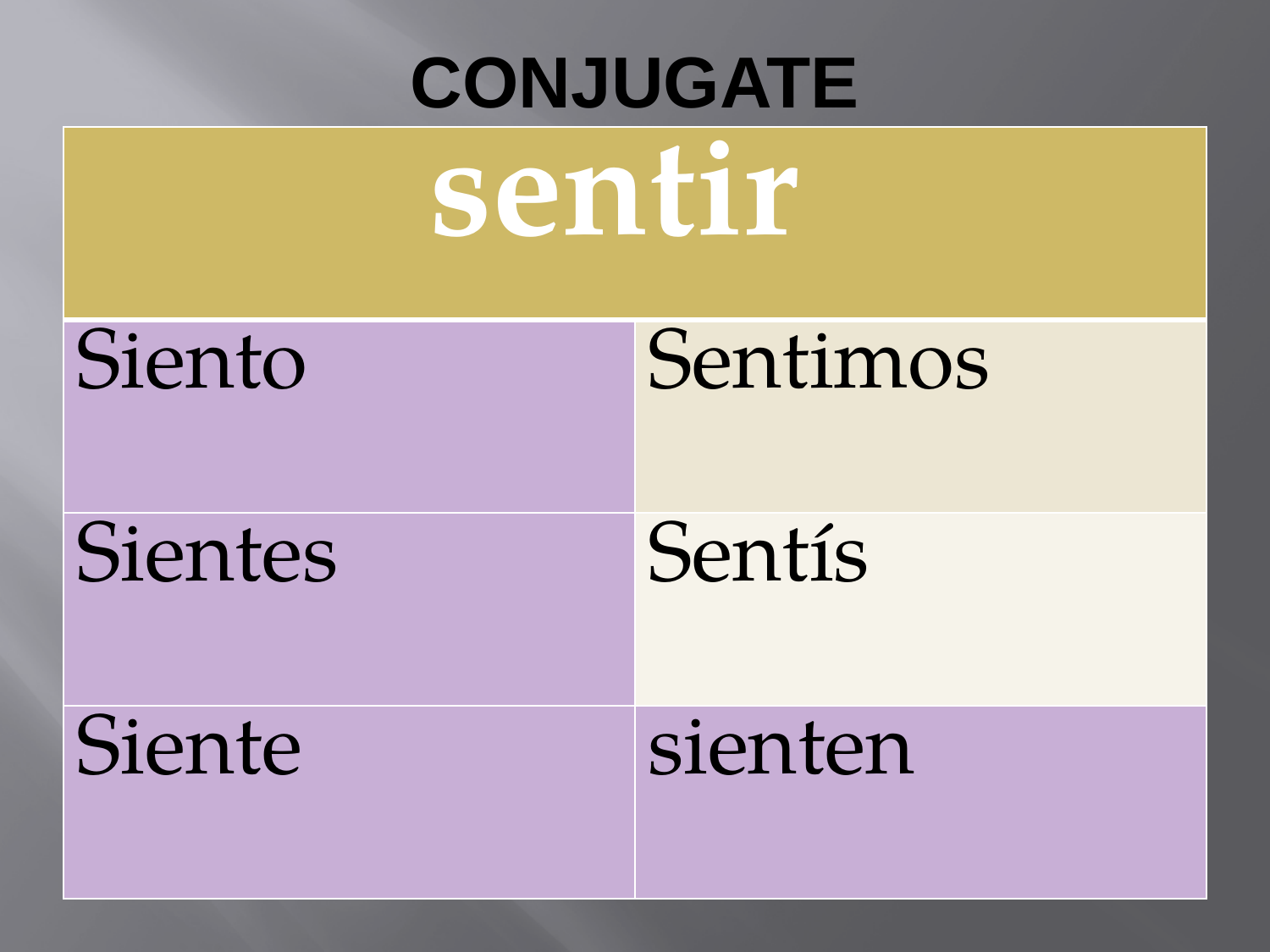

# CONJUGATE
| sentir |  |
| --- | --- |
| Siento | Sentimos |
| Sientes | Sentís |
| Siente | sienten |